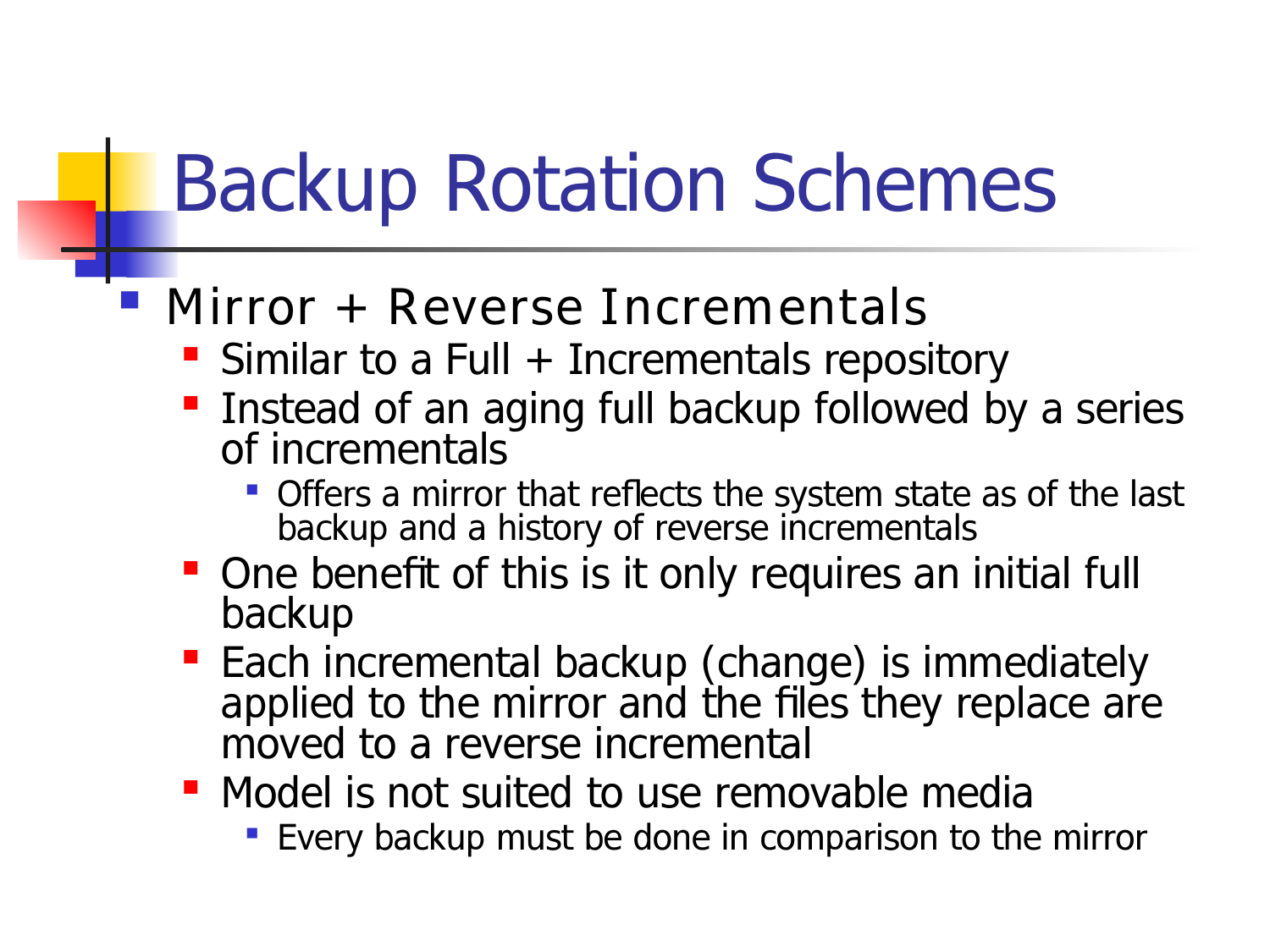

# Backup Rotation Schemes
Mirror + Reverse Incrementals
Similar to a Full + Incrementals repository
Instead of an aging full backup followed by a series of incrementals
Offers a mirror that reflects the system state as of the last backup and a history of reverse incrementals
One benefit of this is it only requires an initial full backup
Each incremental backup (change) is immediately applied to the mirror and the files they replace are moved to a reverse incremental
Model is not suited to use removable media
Every backup must be done in comparison to the mirror